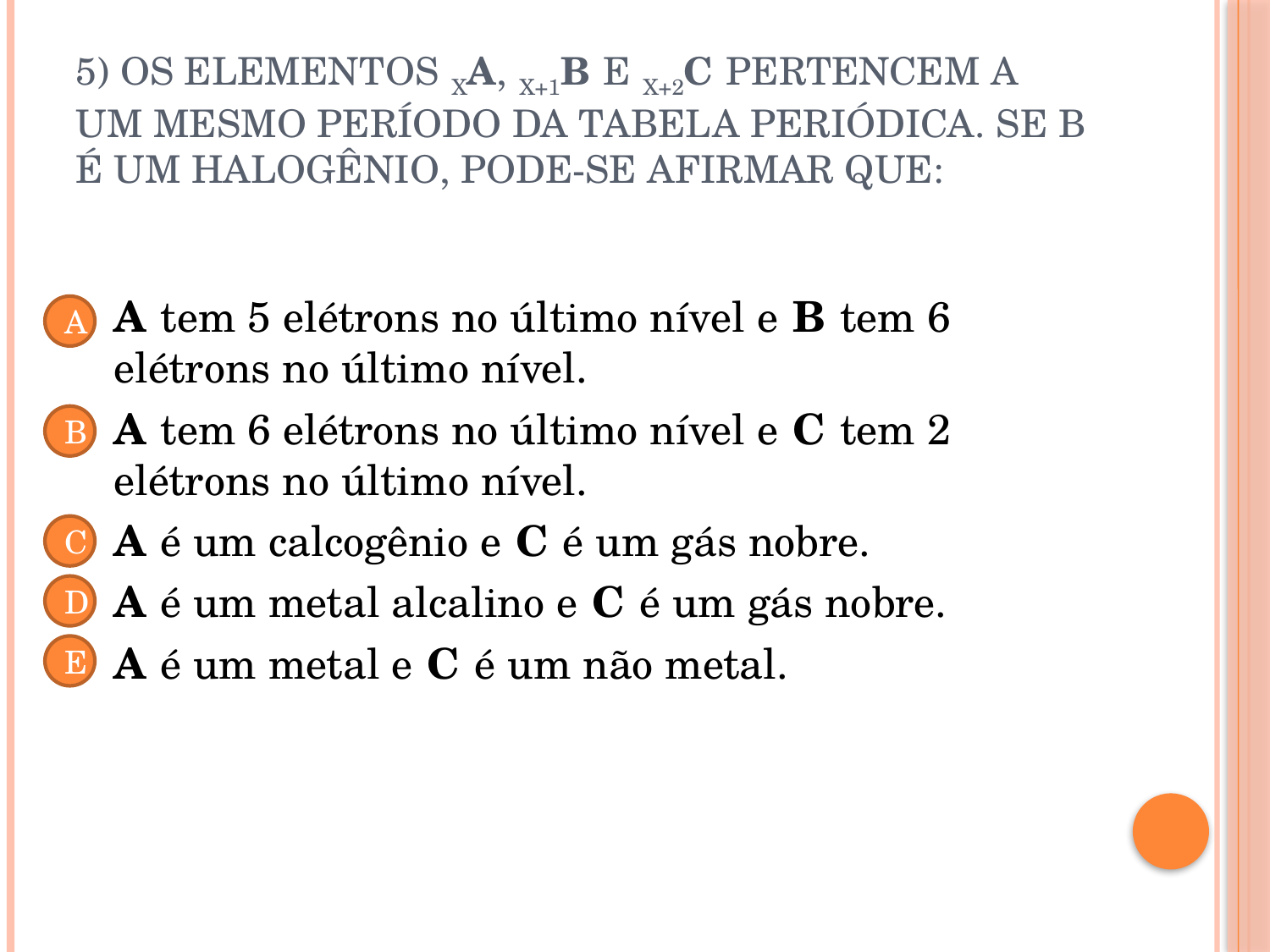

# 5) Os elementos xA, x+1B e x+2C pertencem a um mesmo período da tabela periódica. Se B é um halogênio, pode-se afirmar que:

	A tem 5 elétrons no último nível e B tem 6 elétrons no último nível.
	A tem 6 elétrons no último nível e C tem 2 elétrons no último nível.
	A é um calcogênio e C é um gás nobre.
	A é um metal alcalino e C é um gás nobre.
	A é um metal e C é um não metal.

A
B
C
D
E